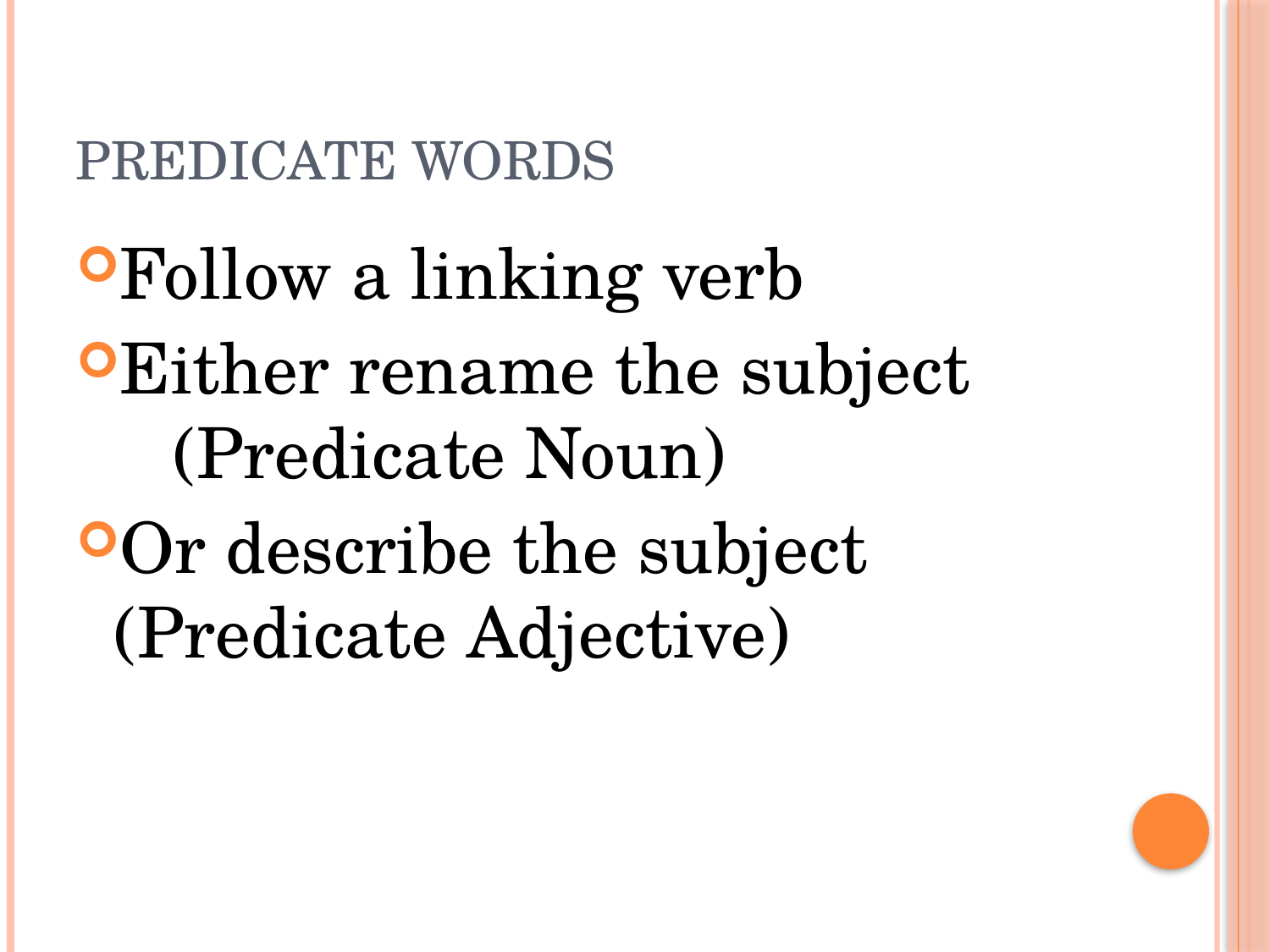

# Predicate Words
Follow a linking verb
Either rename the subject         (Predicate Noun)
Or describe the subject (Predicate Adjective)